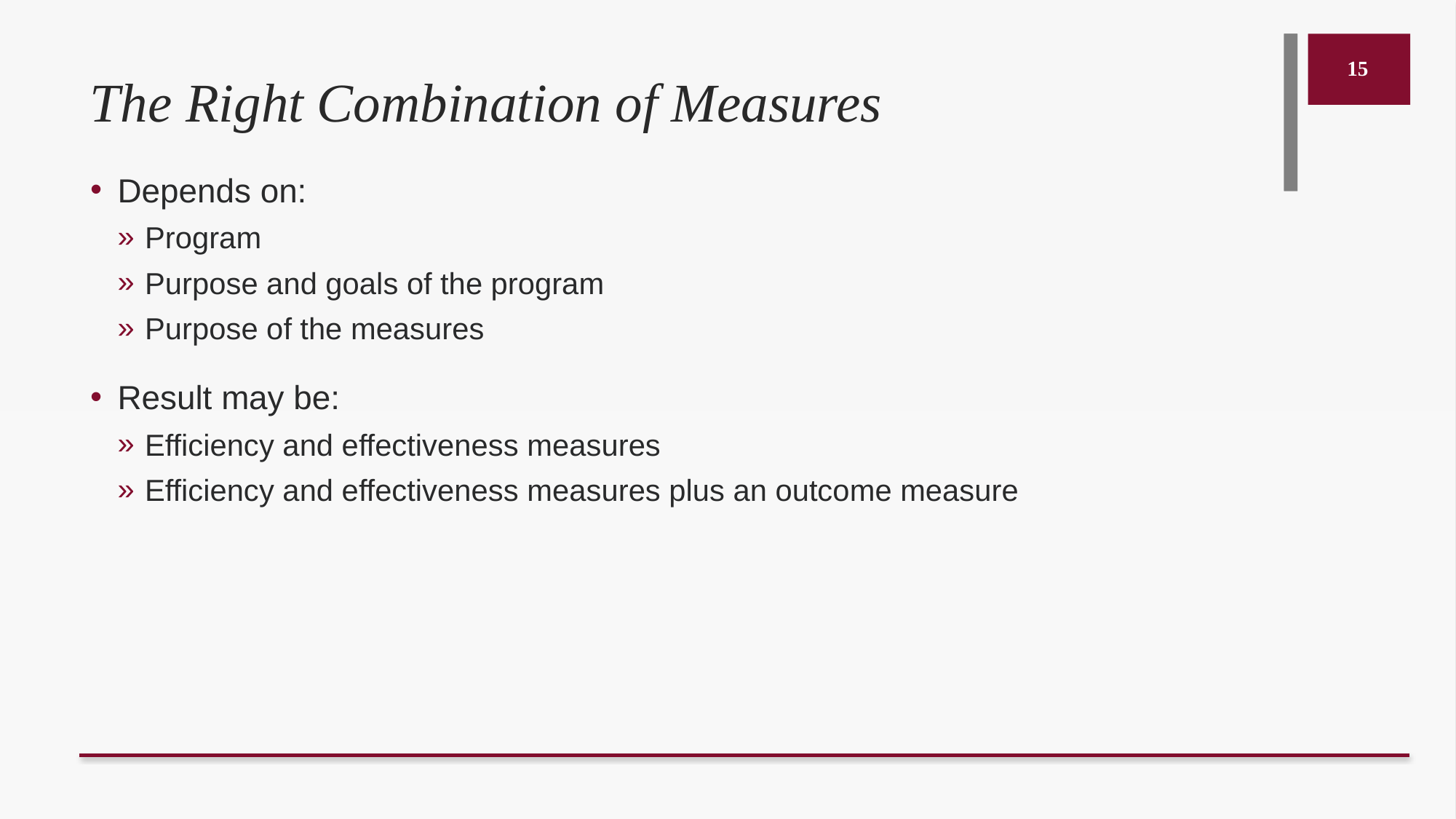

# The Right Combination of Measures
15
Depends on:
Program
Purpose and goals of the program
Purpose of the measures
Result may be:
Efficiency and effectiveness measures
Efficiency and effectiveness measures plus an outcome measure